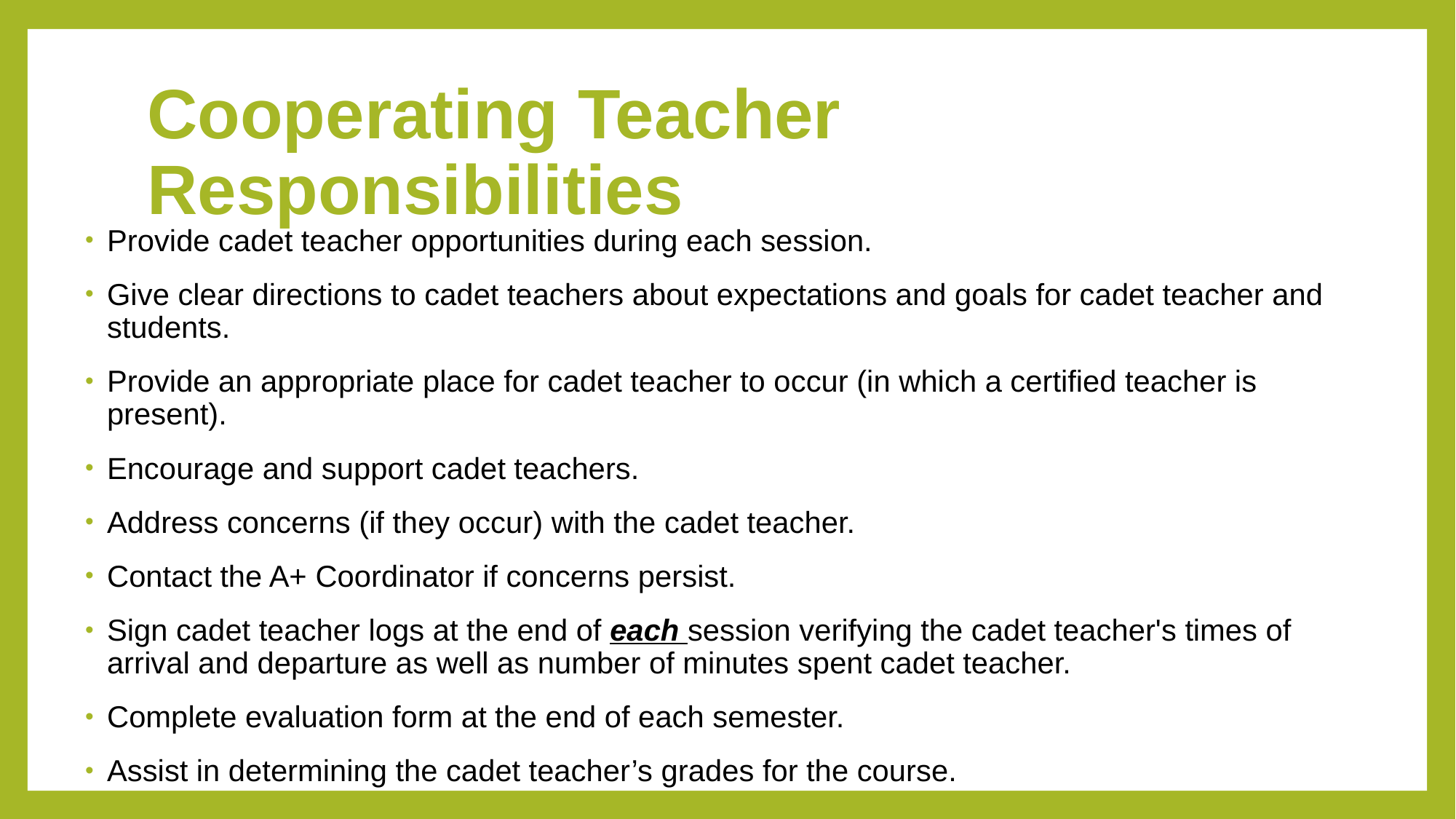

# Cooperating Teacher Responsibilities
Provide cadet teacher opportunities during each session.
Give clear directions to cadet teachers about expectations and goals for cadet teacher and students.
Provide an appropriate place for cadet teacher to occur (in which a certified teacher is present).
Encourage and support cadet teachers.
Address concerns (if they occur) with the cadet teacher.
Contact the A+ Coordinator if concerns persist.
Sign cadet teacher logs at the end of each session verifying the cadet teacher's times of arrival and departure as well as number of minutes spent cadet teacher.
Complete evaluation form at the end of each semester.
Assist in determining the cadet teacher’s grades for the course.